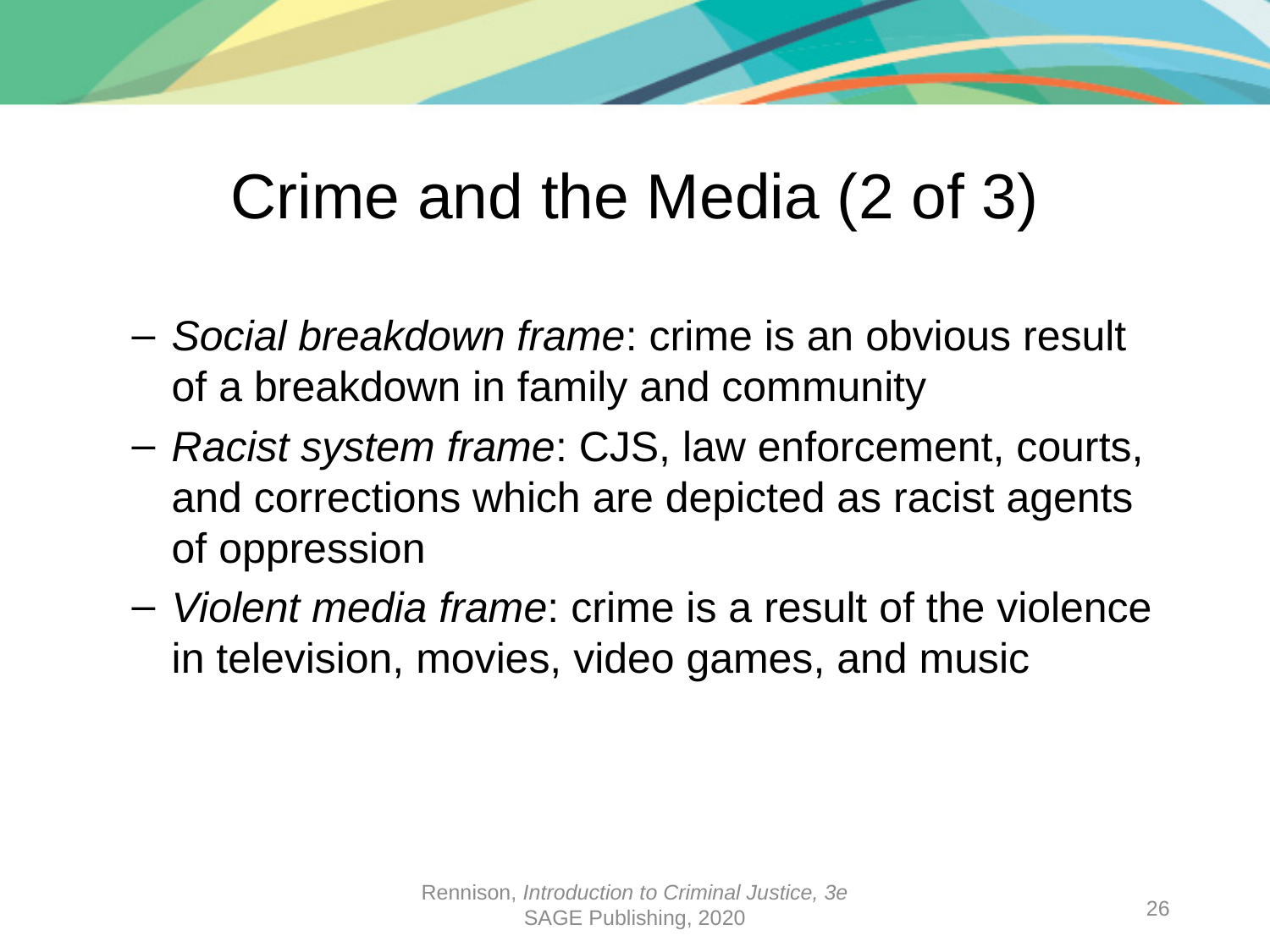

# Crime and the Media (2 of 3)
Social breakdown frame: crime is an obvious result of a breakdown in family and community
Racist system frame: CJS, law enforcement, courts, and corrections which are depicted as racist agents of oppression
Violent media frame: crime is a result of the violence in television, movies, video games, and music

Rennison, Introduction to Criminal Justice, 3e
SAGE Publishing, 2020
26